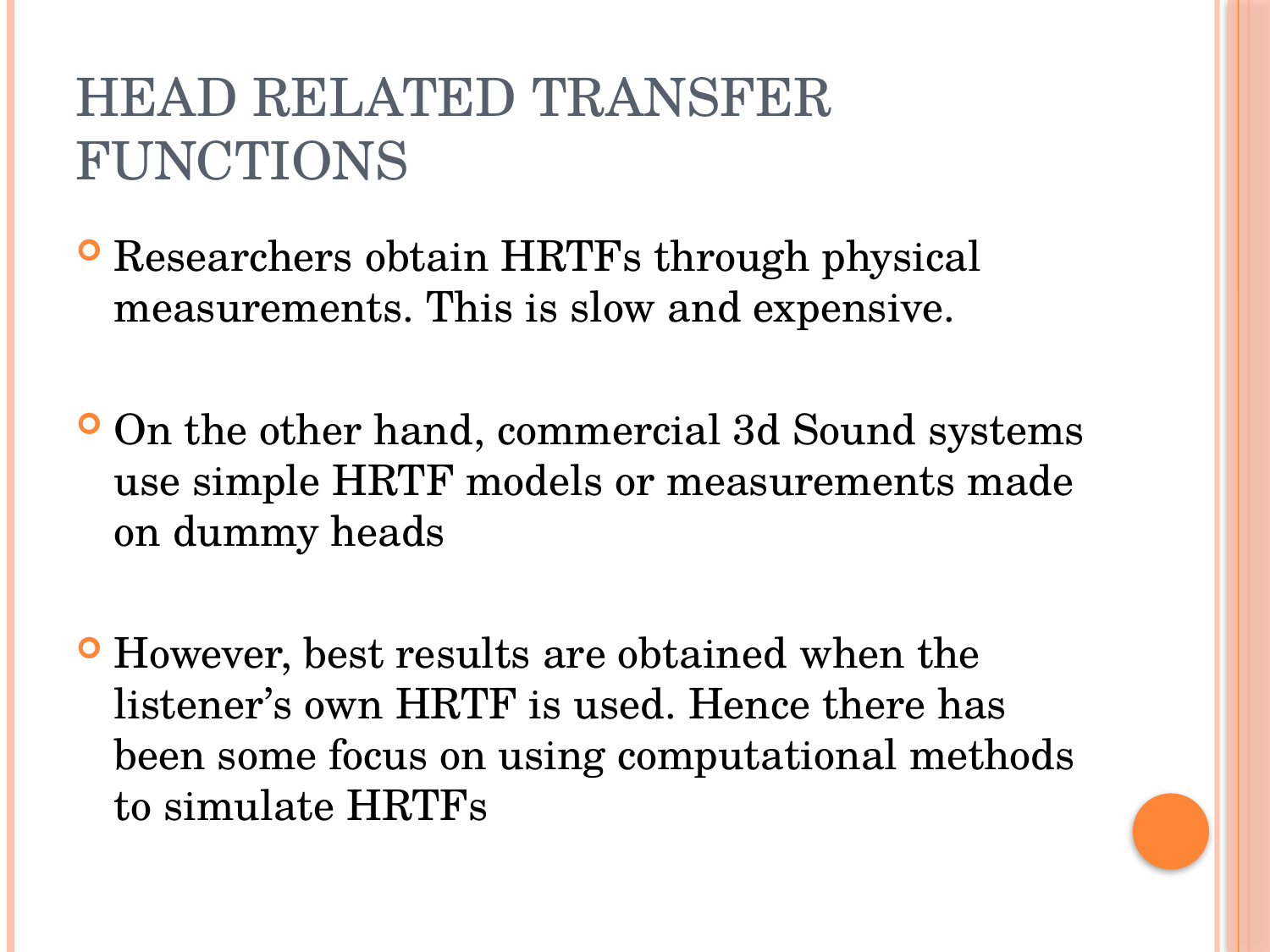

# Head Related Transfer Functions
Researchers obtain HRTFs through physical measurements. This is slow and expensive.

On the other hand, commercial 3d Sound systems use simple HRTF models or measurements made on dummy heads

However, best results are obtained when the listener’s own HRTF is used. Hence there has been some focus on using computational methods to simulate HRTFs